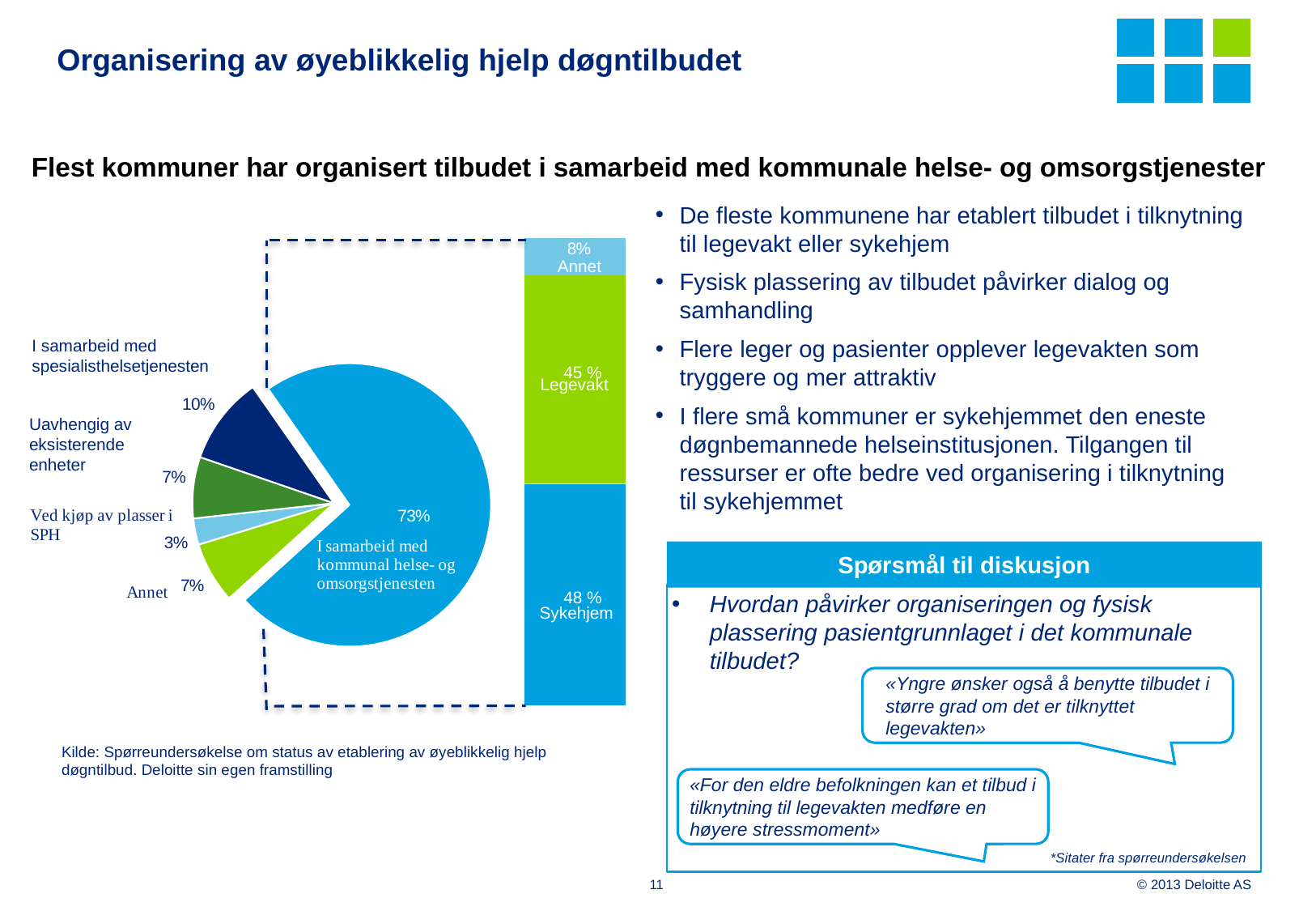

# Organisering av øyeblikkelig hjelp døgntilbudet
Flest kommuner har organisert tilbudet i samarbeid med kommunale helse- og omsorgstjenester
De fleste kommunene har etablert tilbudet i tilknytning til legevakt eller sykehjem
Fysisk plassering av tilbudet påvirker dialog og samhandling
Flere leger og pasienter opplever legevakten som tryggere og mer attraktiv
I flere små kommuner er sykehjemmet den eneste døgnbemannede helseinstitusjonen. Tilgangen til ressurser er ofte bedre ved organisering i tilknytning til sykehjemmet

### Chart

| Category | Sykehjem | Legevakt | Annet |
|---|---|---|---|
|  | 0.48 | 0.45 | 0.08 |
Annet

### Chart

| Category | Q1 |
|---|---|
| I samarbeid med kommunal helse- og omsorgstjenesten | 0.73 |
| Annet | 0.07 |
| Kjøp av plasser i spesialisthelsetjenesten | 0.03 |
| Uavhengig av eksisterende enheter | 0.07 |
| I samarbeid med spesialisthelsetjenesten | 0.1 |
I samarbeid med spesialisthelsetjenesten
Legevakt
Uavhengig av eksisterende enheter
Sykehjem
45 %
Spørsmål til diskusjon
Hvordan påvirker organiseringen og fysisk plassering pasientgrunnlaget i det kommunale tilbudet?
48 %
«Yngre ønsker også å benytte tilbudet i større grad om det er tilknyttet legevakten»
Kilde: Spørreundersøkelse om status av etablering av øyeblikkelig hjelp døgntilbud. Deloitte sin egen framstilling
«For den eldre befolkningen kan et tilbud i tilknytning til legevakten medføre en høyere stressmoment»

*Sitater fra spørreundersøkelsen
11